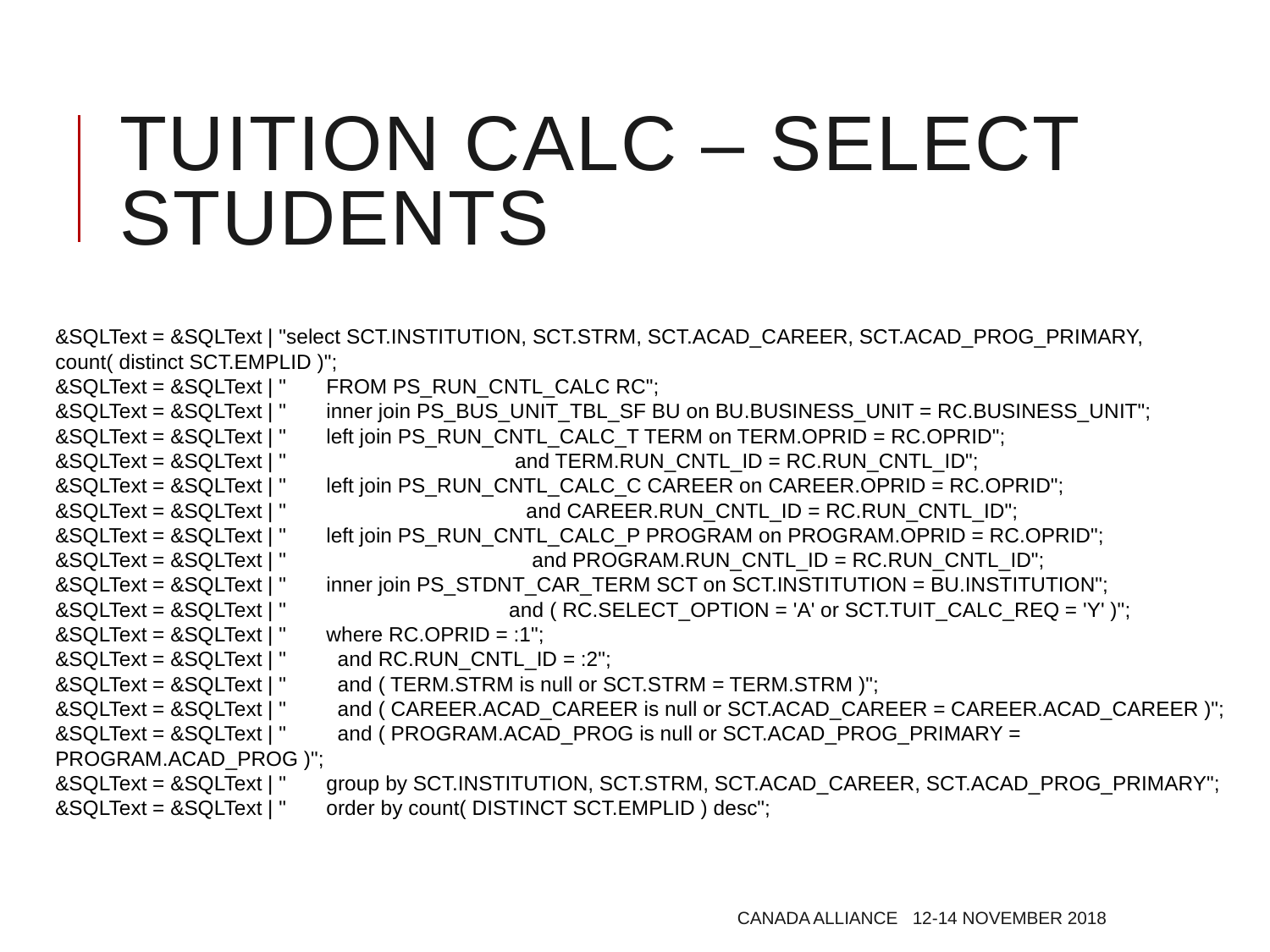

# Tuition Calc – Select Students
&SQLText = &SQLText | "select SCT.INSTITUTION, SCT.STRM, SCT.ACAD_CAREER, SCT.ACAD_PROG_PRIMARY, count( distinct SCT.EMPLID )";
&SQLText = &SQLText | "       FROM PS_RUN_CNTL_CALC RC";
&SQLText = &SQLText | "       inner join PS_BUS_UNIT_TBL_SF BU on BU.BUSINESS_UNIT = RC.BUSINESS_UNIT";
&SQLText = &SQLText | "       left join PS_RUN_CNTL_CALC_T TERM on TERM.OPRID = RC.OPRID";
&SQLText = &SQLText | "                                        and TERM.RUN_CNTL_ID = RC.RUN_CNTL_ID";
&SQLText = &SQLText | "       left join PS_RUN_CNTL_CALC_C CAREER on CAREER.OPRID = RC.OPRID";
&SQLText = &SQLText | "                                          and CAREER.RUN_CNTL_ID = RC.RUN_CNTL_ID";
&SQLText = &SQLText | "       left join PS_RUN_CNTL_CALC_P PROGRAM on PROGRAM.OPRID = RC.OPRID";
&SQLText = &SQLText | "                                           and PROGRAM.RUN_CNTL_ID = RC.RUN_CNTL_ID";
&SQLText = &SQLText | "       inner join PS_STDNT_CAR_TERM SCT on SCT.INSTITUTION = BU.INSTITUTION";
&SQLText = &SQLText | "                                       and ( RC.SELECT_OPTION = 'A' or SCT.TUIT_CALC_REQ = 'Y' )";
&SQLText = &SQLText | "       where RC.OPRID = :1";
&SQLText = &SQLText | "         and RC.RUN_CNTL_ID = :2";
&SQLText = &SQLText | "         and ( TERM.STRM is null or SCT.STRM = TERM.STRM )";
&SQLText = &SQLText | "         and ( CAREER.ACAD_CAREER is null or SCT.ACAD_CAREER = CAREER.ACAD_CAREER )";
&SQLText = &SQLText | "         and ( PROGRAM.ACAD_PROG is null or SCT.ACAD_PROG_PRIMARY = PROGRAM.ACAD_PROG )";
&SQLText = &SQLText | "       group by SCT.INSTITUTION, SCT.STRM, SCT.ACAD_CAREER, SCT.ACAD_PROG_PRIMARY";
&SQLText = &SQLText | "       order by count( DISTINCT SCT.EMPLID ) desc";
Canada Alliance   12-14 November 2018